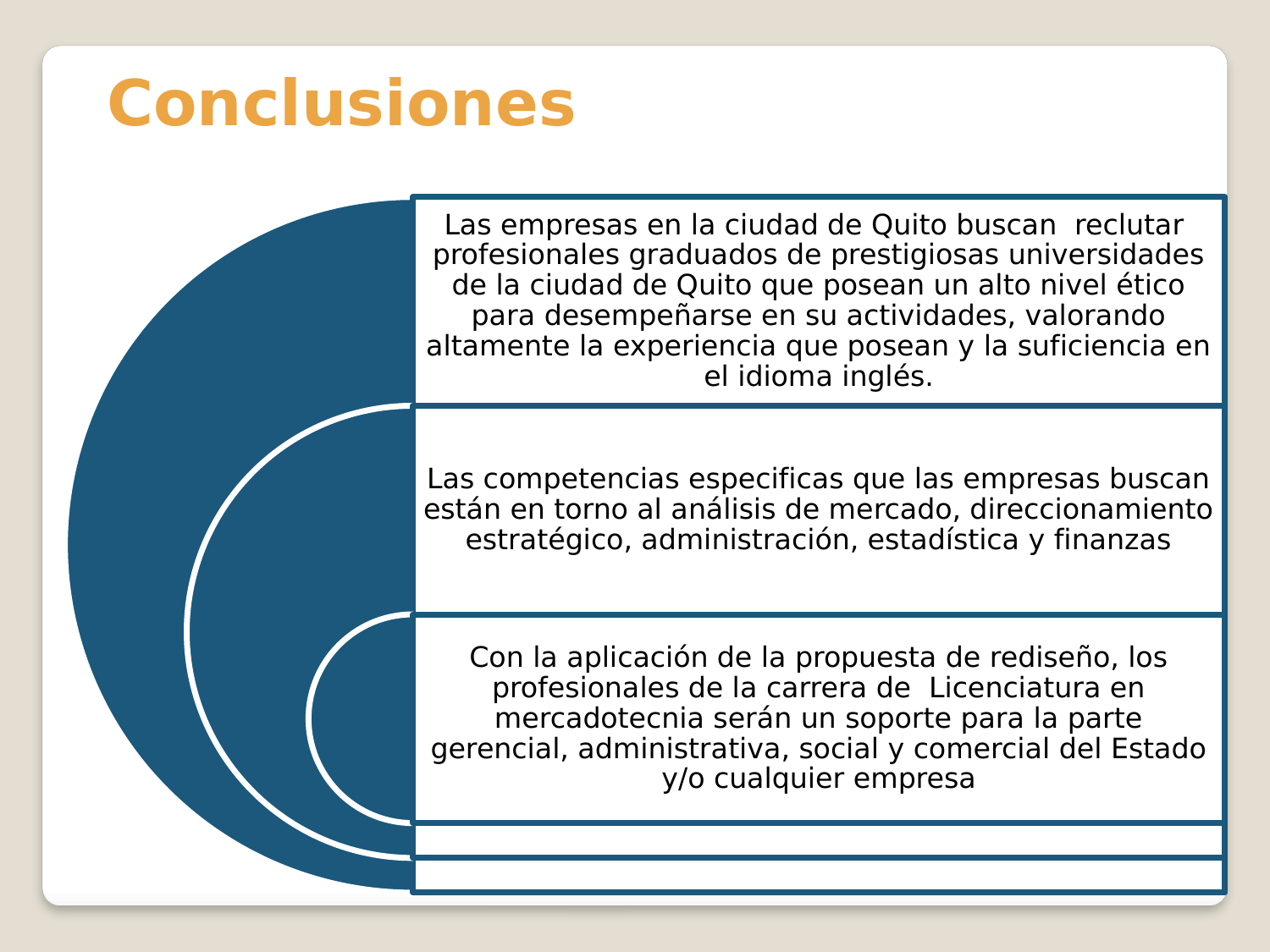

Conclusiones
Las empresas en la ciudad de Quito buscan  reclutar  profesionales graduados de prestigiosas universidades de la ciudad de Quito que posean un alto nivel ético para desempeñarse en su actividades, valorando altamente la experiencia que posean y la suficiencia en el idioma inglés.
Las competencias especificas que las empresas buscan están en torno al análisis de mercado, direccionamiento estratégico, administración, estadística y finanzas
Con la aplicación de la propuesta de rediseño, los profesionales de la carrera de  Licenciatura en mercadotecnia serán un soporte para la parte gerencial, administrativa, social y comercial del Estado y/o cualquier empresa